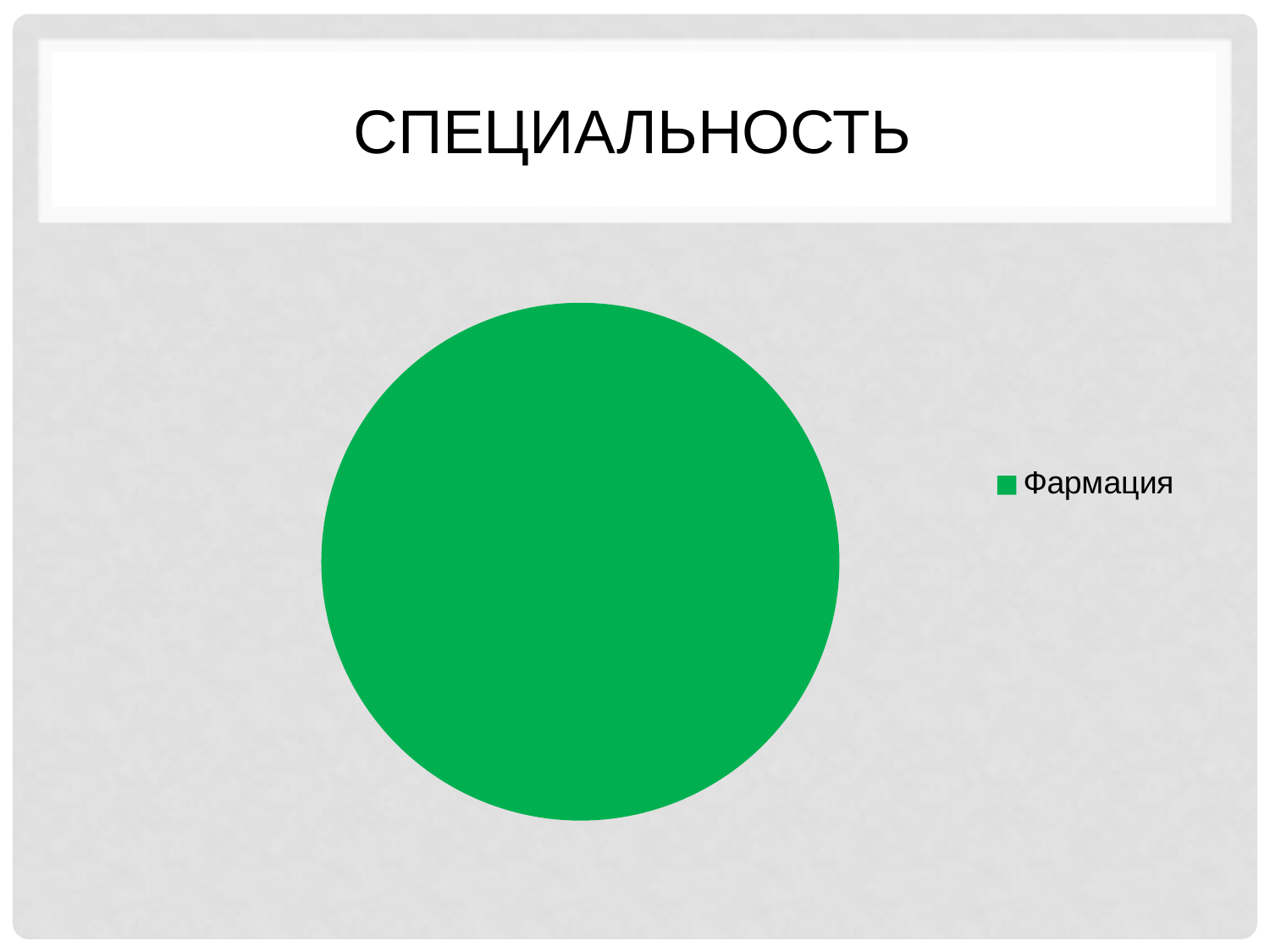

# Специальность

### Chart

| Category | Продажи |
|---|---|
| Фармация | 42.0 |